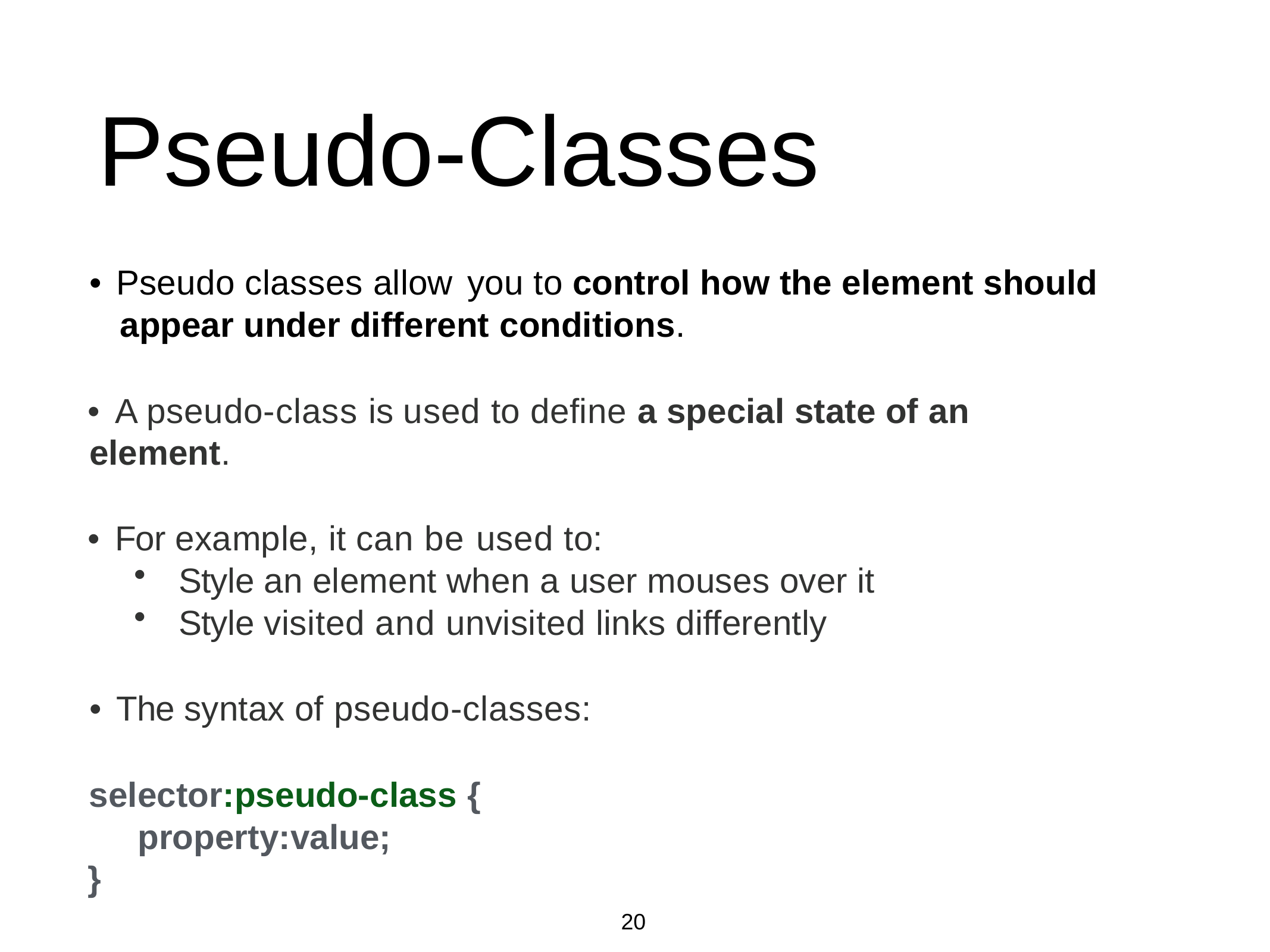

# Pseudo-Classes
• Pseudo classes allow	you to control how the element should  appear under different conditions.

• A pseudo-class is used to define a special state of an element.

• For example, it can be used to:
Style an element when a user mouses over it
Style visited and unvisited links differently

• The syntax of pseudo-classes:

selector:pseudo-class {  property:value;
}
20